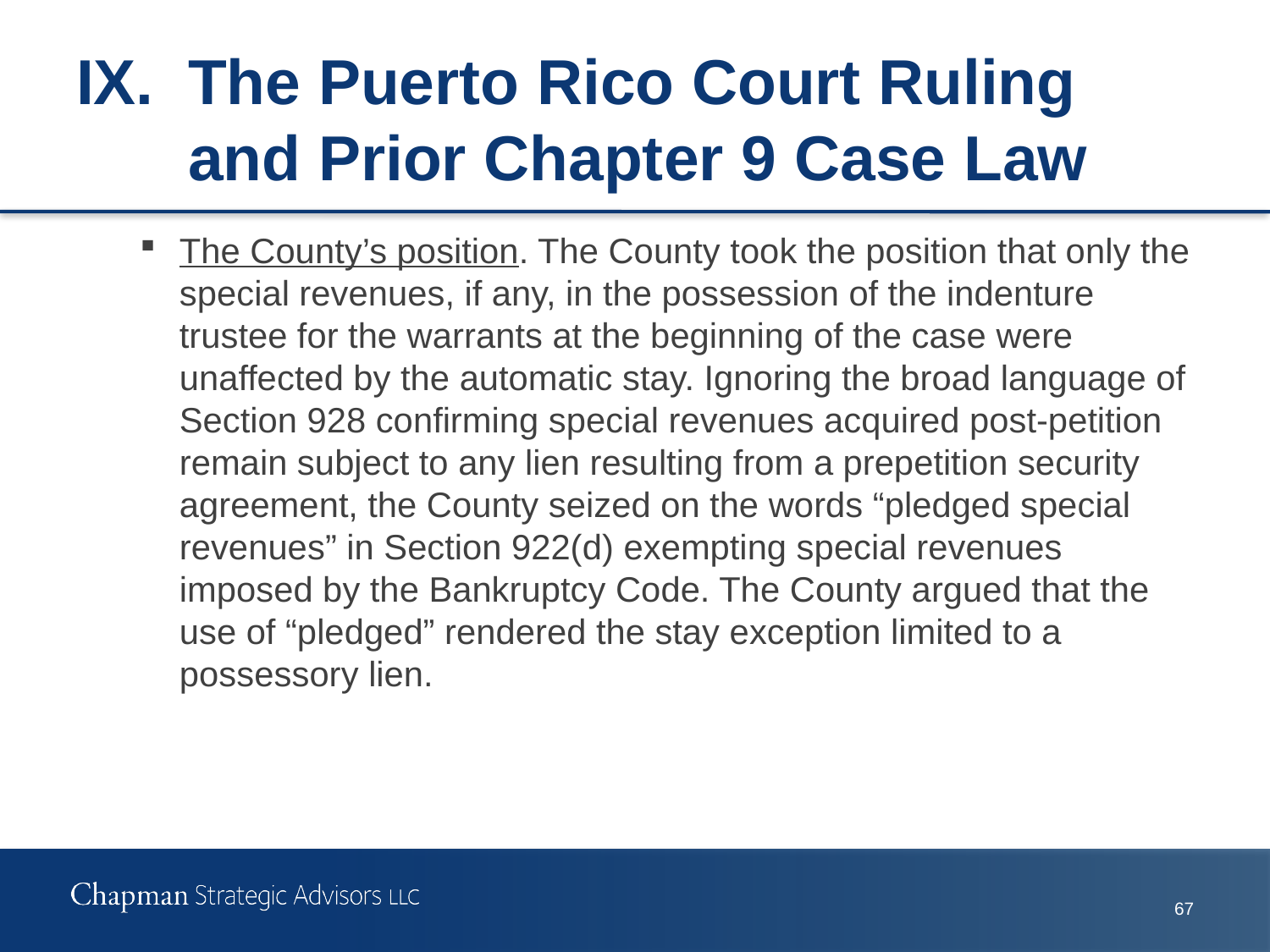

# IX.	The Puerto Rico Court Ruling and Prior Chapter 9 Case Law
The County’s position. The County took the position that only the special revenues, if any, in the possession of the indenture trustee for the warrants at the beginning of the case were unaffected by the automatic stay. Ignoring the broad language of Section 928 confirming special revenues acquired post-petition remain subject to any lien resulting from a prepetition security agreement, the County seized on the words “pledged special revenues” in Section 922(d) exempting special revenues imposed by the Bankruptcy Code. The County argued that the use of “pledged” rendered the stay exception limited to a possessory lien.
67